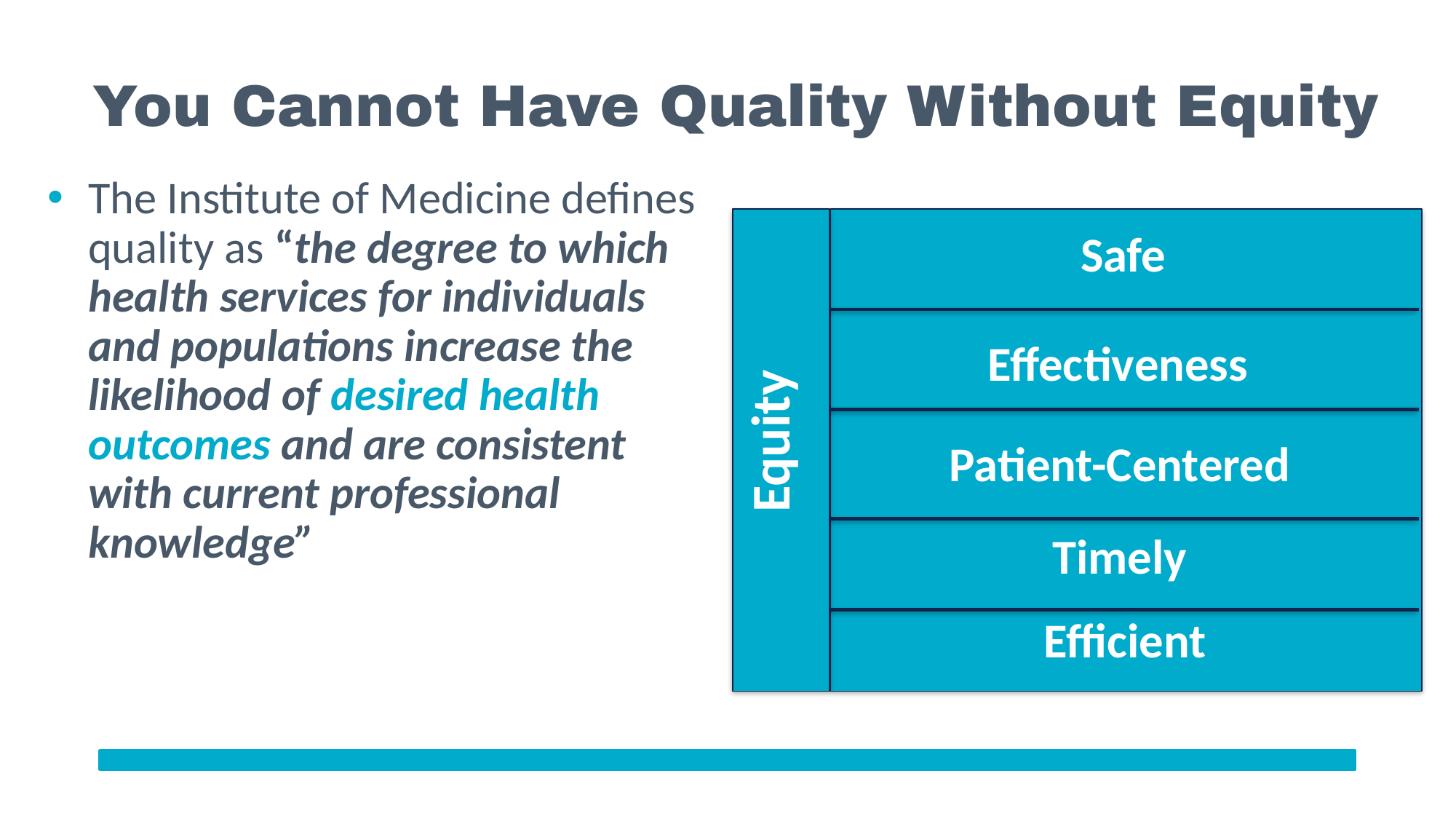

# You Cannot Have Quality Without Equity
The Institute of Medicine defines quality as “the degree to which health services for individuals and populations increase the likelihood of desired health outcomes and are consistent with current professional knowledge”

Equity
Safe
Effectiveness
Patient-Centered
Timely
Efficient